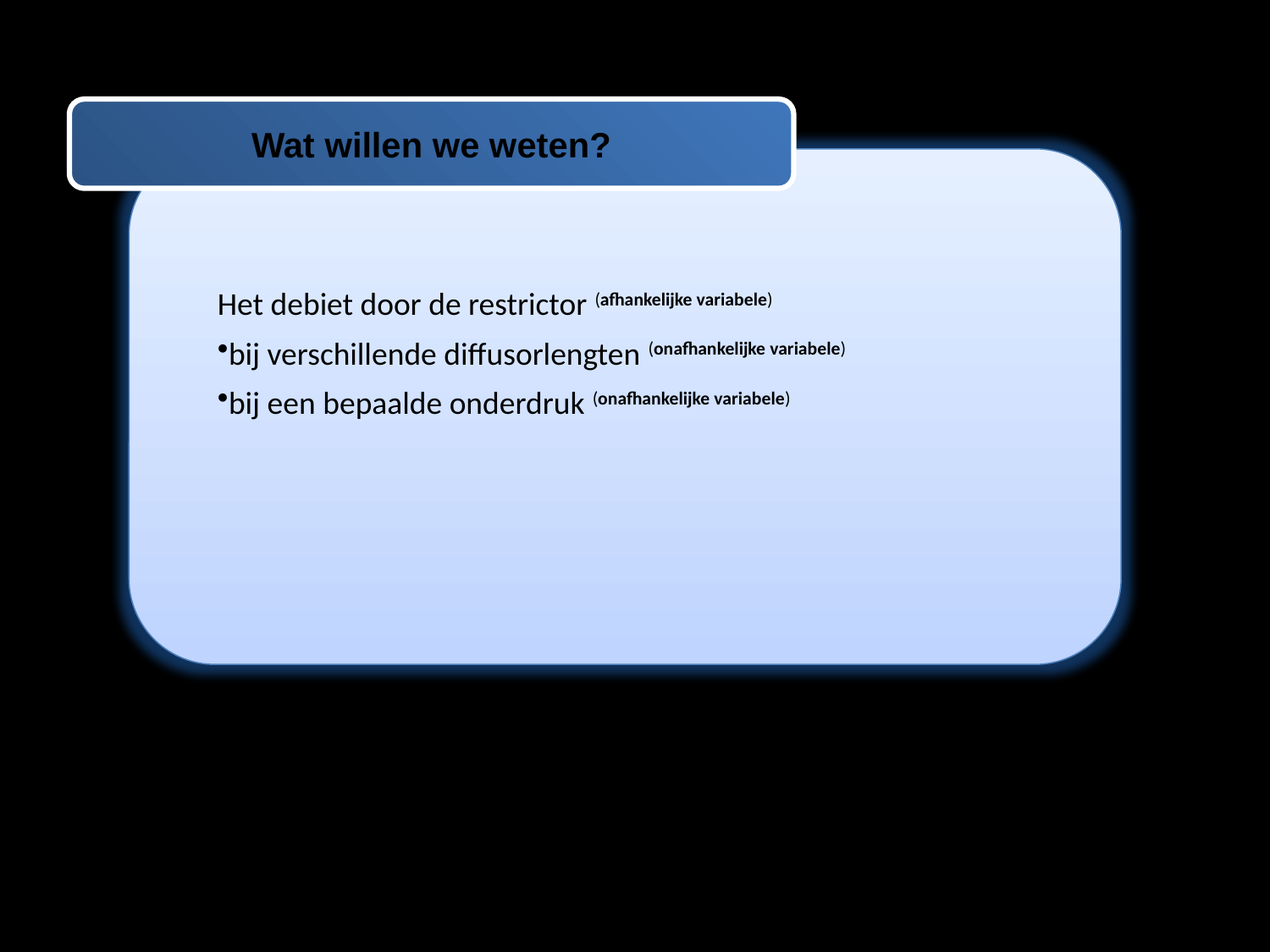

Wat willen we weten?

Het debiet door de restrictor (afhankelijke variabele)
bij verschillende diffusorlengten (onafhankelijke variabele)
bij een bepaalde onderdruk (onafhankelijke variabele)